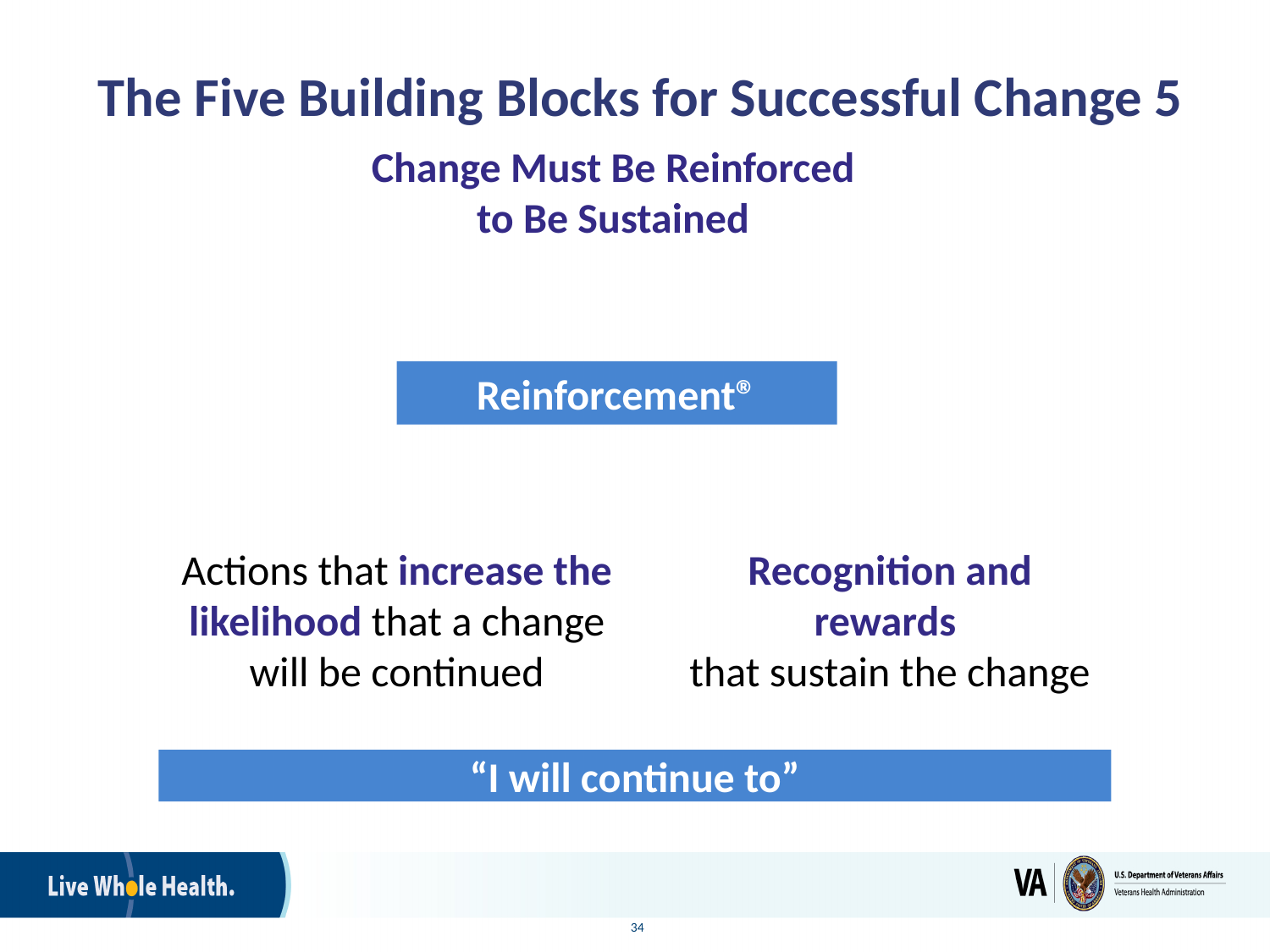

# The Five Building Blocks for Successful Change 5
Change Must Be Reinforced to Be Sustained
Reinforcement®
Recognition and rewards
that sustain the change
Actions that increase the likelihood that a change will be continued
“I will continue to”